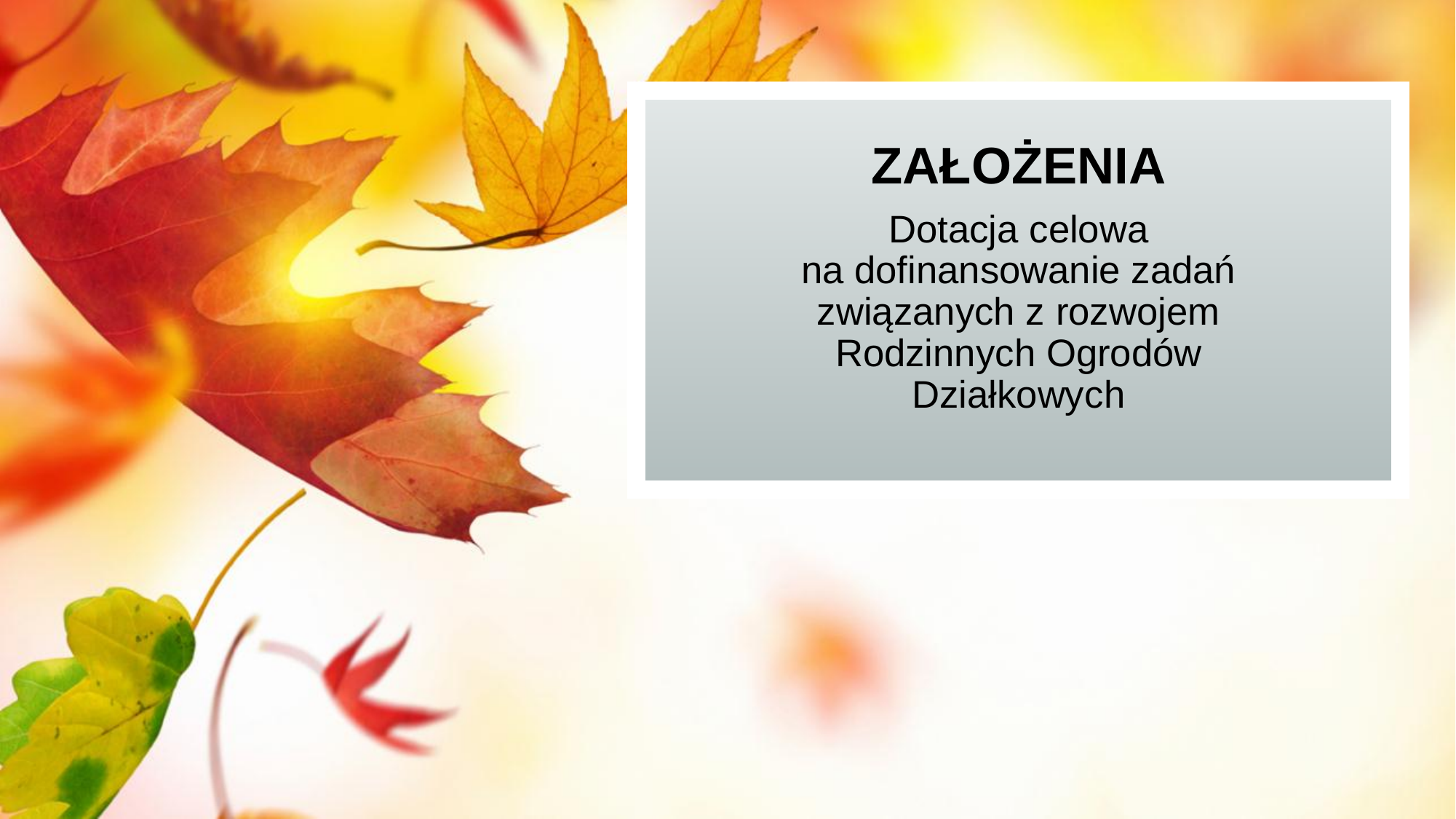

ZAŁOŻENIA
Dotacja celowa
na dofinansowanie zadań
związanych z rozwojem
Rodzinnych Ogrodów
Działkowych